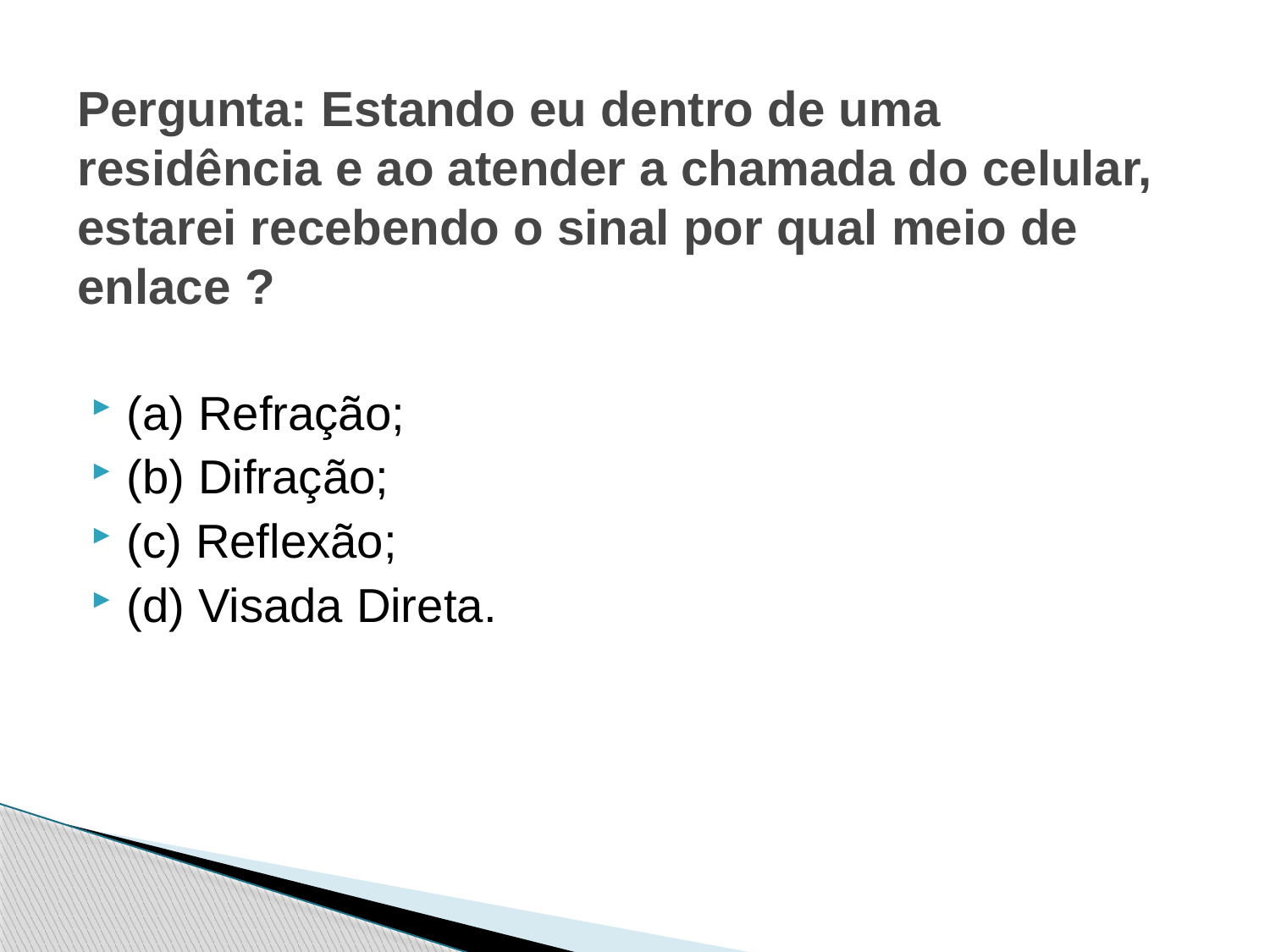

# Pergunta: Estando eu dentro de uma residência e ao atender a chamada do celular, estarei recebendo o sinal por qual meio de enlace ?
(a) Refração;
(b) Difração;
(c) Reflexão;
(d) Visada Direta.